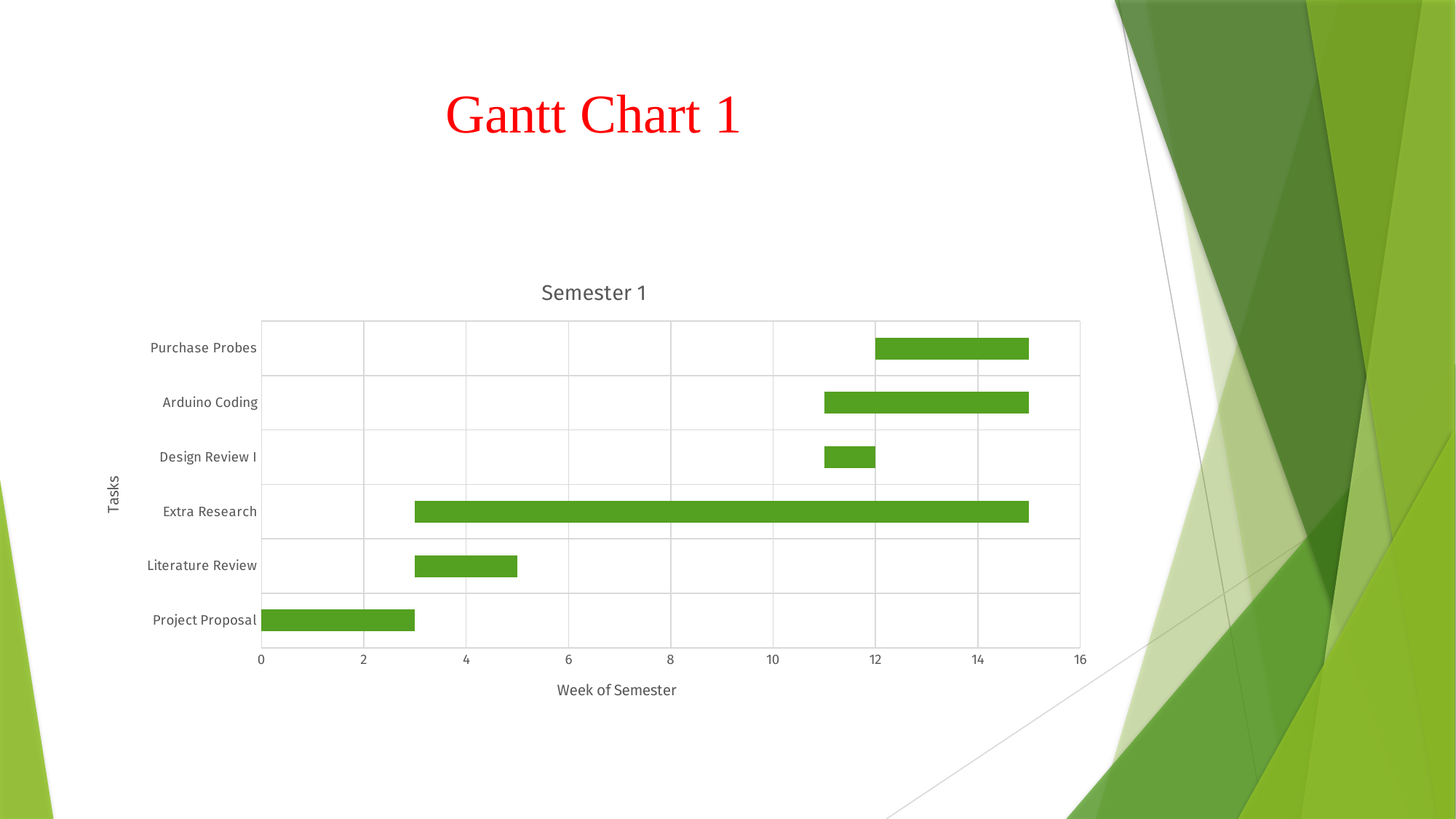

# Gantt Chart 1

### Chart: Semester 1

| Category | Start | Duration |
|---|---|---|
| Project Proposal | 0.0 | 3.0 |
| Literature Review | 3.0 | 2.0 |
| Extra Research | 3.0 | 12.0 |
| Design Review I | 11.0 | 1.0 |
| Arduino Coding | 11.0 | 4.0 |
| Purchase Probes | 12.0 | 3.0 |